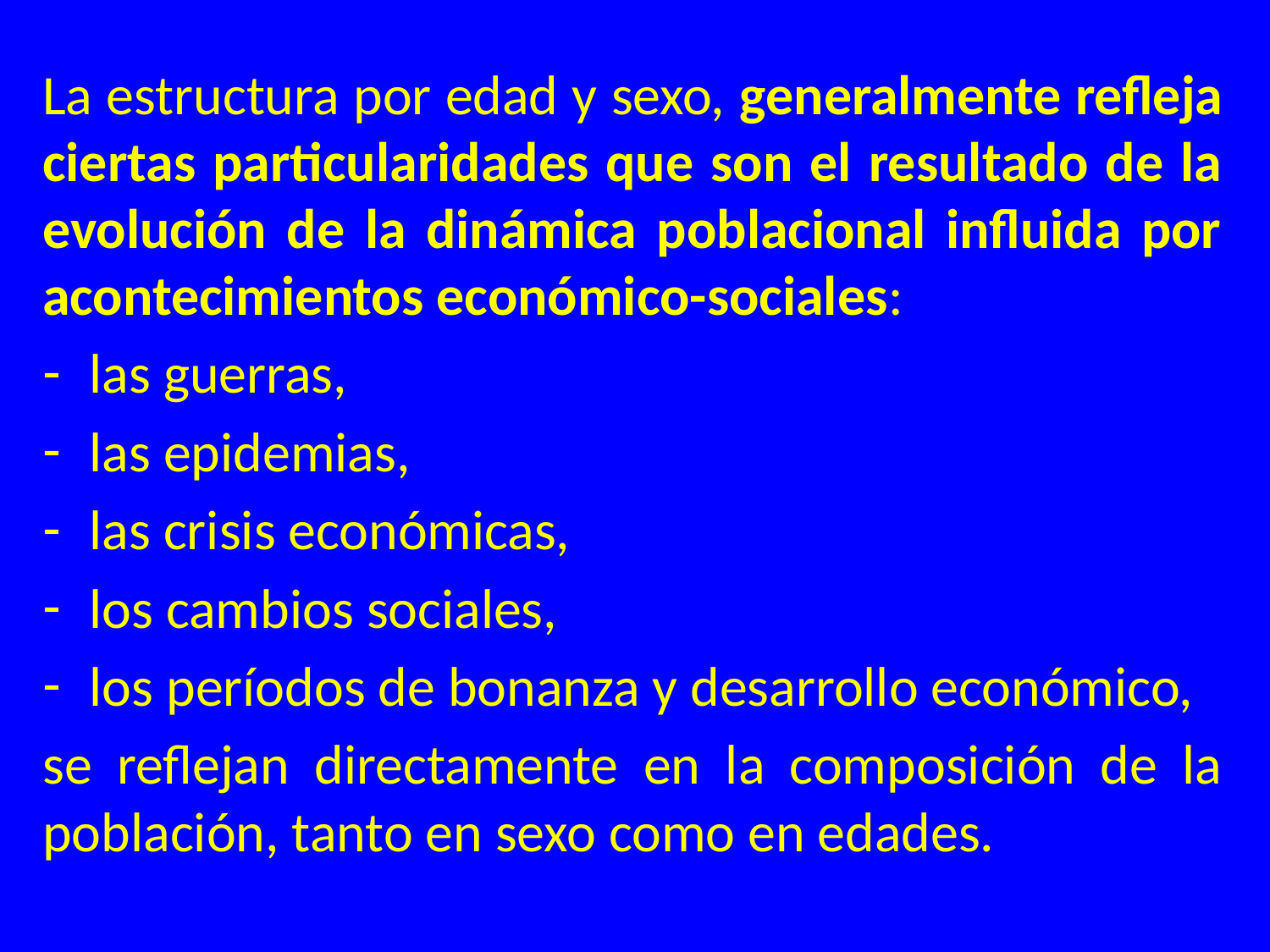

La estructura por edad y sexo, generalmente refleja ciertas particularidades que son el resultado de la evolución de la dinámica poblacional influida por acontecimientos económico-sociales:
las guerras,
las epidemias,
las crisis económicas,
los cambios sociales,
los períodos de bonanza y desarrollo económico,
se reflejan directamente en la composición de la población, tanto en sexo como en edades.